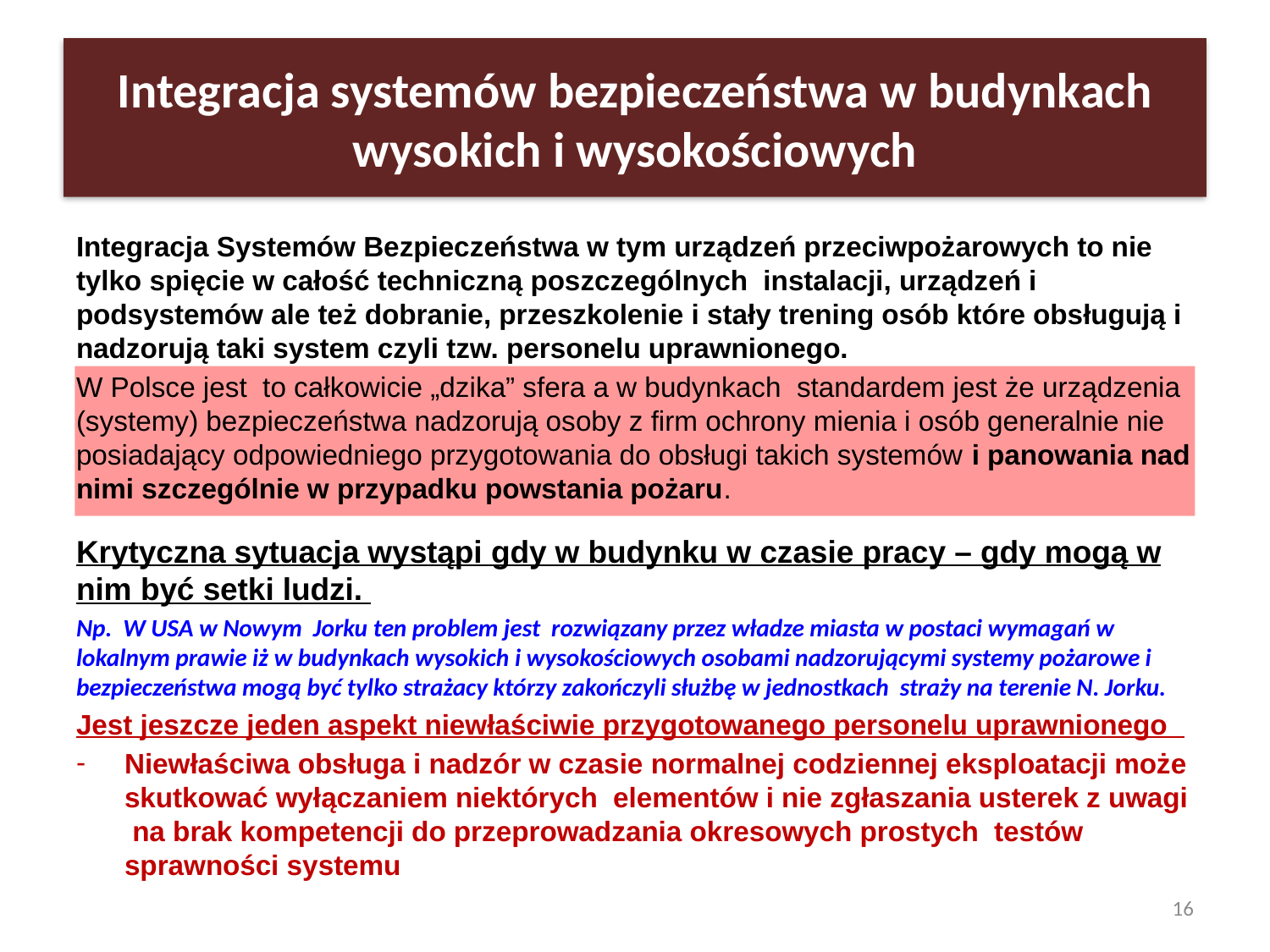

# Integracja systemów bezpieczeństwa w budynkach wysokich i wysokościowych
Integracja Systemów Bezpieczeństwa w tym urządzeń przeciwpożarowych to nie tylko spięcie w całość techniczną poszczególnych  instalacji, urządzeń i podsystemów ale też dobranie, przeszkolenie i stały trening osób które obsługują i nadzorują taki system czyli tzw. personelu uprawnionego.
W Polsce jest  to całkowicie „dzika” sfera a w budynkach  standardem jest że urządzenia (systemy) bezpieczeństwa nadzorują osoby z firm ochrony mienia i osób generalnie nie posiadający odpowiedniego przygotowania do obsługi takich systemów i panowania nad nimi szczególnie w przypadku powstania pożaru.

Krytyczna sytuacja wystąpi gdy w budynku w czasie pracy – gdy mogą w nim być setki ludzi.
Np.  W USA w Nowym  Jorku ten problem jest  rozwiązany przez władze miasta w postaci wymagań w lokalnym prawie iż w budynkach wysokich i wysokościowych osobami nadzorującymi systemy pożarowe i bezpieczeństwa mogą być tylko strażacy którzy zakończyli służbę w jednostkach  straży na terenie N. Jorku.
Jest jeszcze jeden aspekt niewłaściwie przygotowanego personelu uprawnionego
Niewłaściwa obsługa i nadzór w czasie normalnej codziennej eksploatacji może skutkować wyłączaniem niektórych  elementów i nie zgłaszania usterek z uwagi  na brak kompetencji do przeprowadzania okresowych prostych  testów sprawności systemu

16